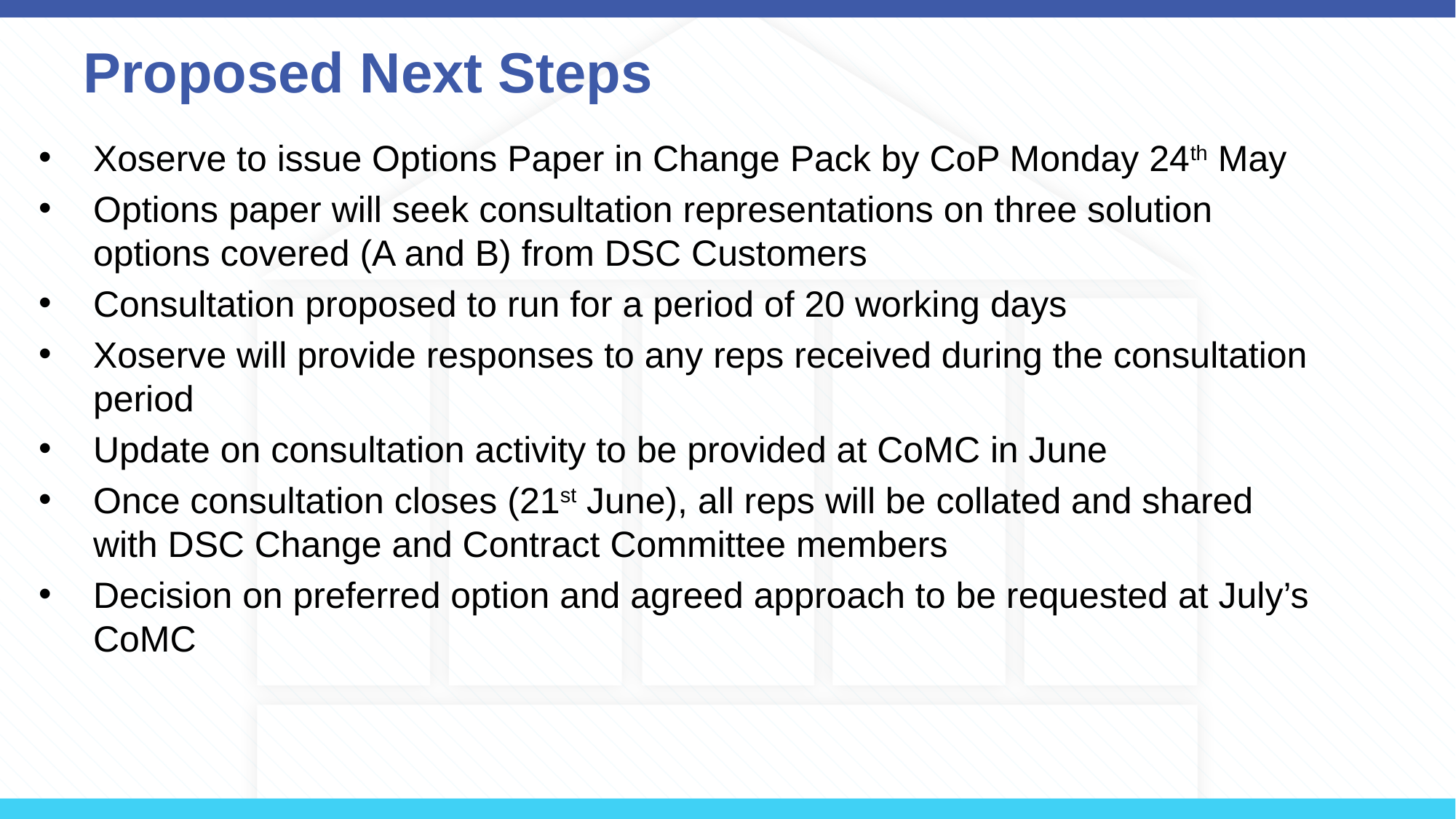

# Proposed Next Steps
Xoserve to issue Options Paper in Change Pack by CoP Monday 24th May
Options paper will seek consultation representations on three solution options covered (A and B) from DSC Customers
Consultation proposed to run for a period of 20 working days
Xoserve will provide responses to any reps received during the consultation period
Update on consultation activity to be provided at CoMC in June
Once consultation closes (21st June), all reps will be collated and shared with DSC Change and Contract Committee members
Decision on preferred option and agreed approach to be requested at July’s CoMC